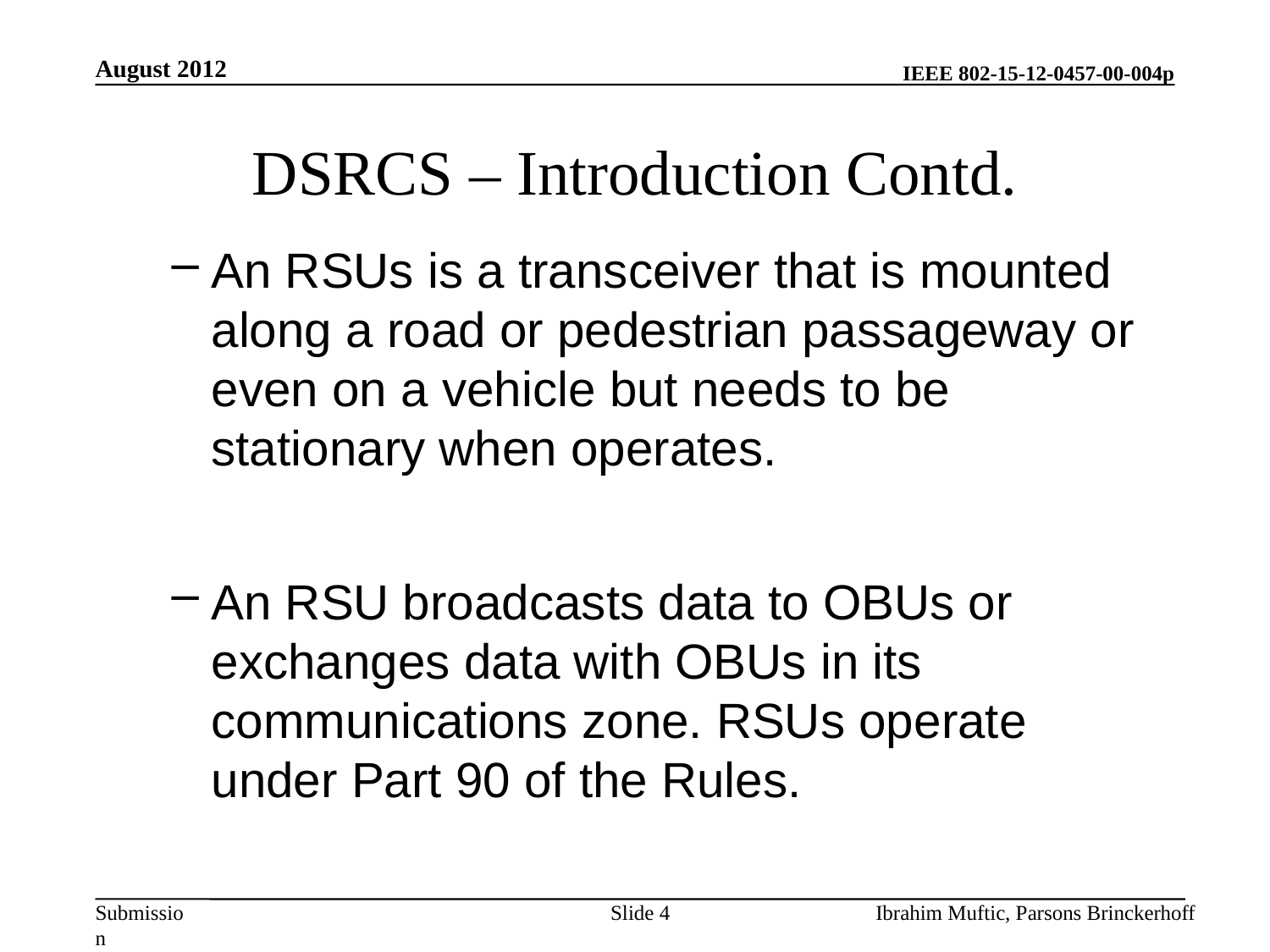

August 2012
# DSRCS – Introduction Contd.
An RSUs is a transceiver that is mounted along a road or pedestrian passageway or even on a vehicle but needs to be stationary when operates.

An RSU broadcasts data to OBUs or exchanges data with OBUs in its communications zone. RSUs operate under Part 90 of the Rules.

Slide 4
Ibrahim Muftic, Parsons Brinckerhoff